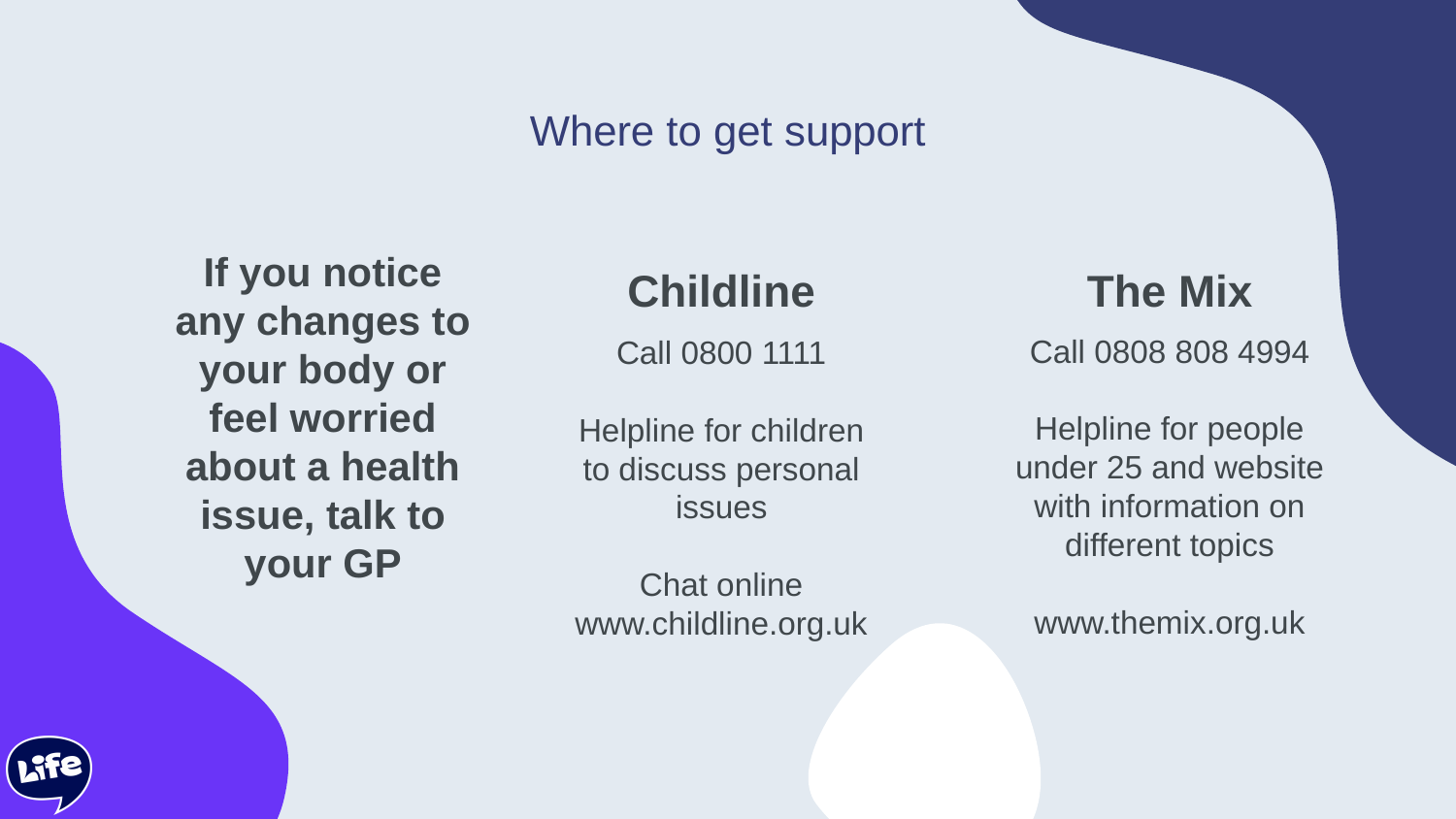

# Where to get support
If you notice any changes to your body or feel worried about a health issue, talk to your GP
Childline
The Mix
Call 0808 808 4994

Helpline for people under 25 and website with information on different topics

www.themix.org.uk
Call 0800 1111

Helpline for children to discuss personal issues

Chat online
www.childline.org.uk